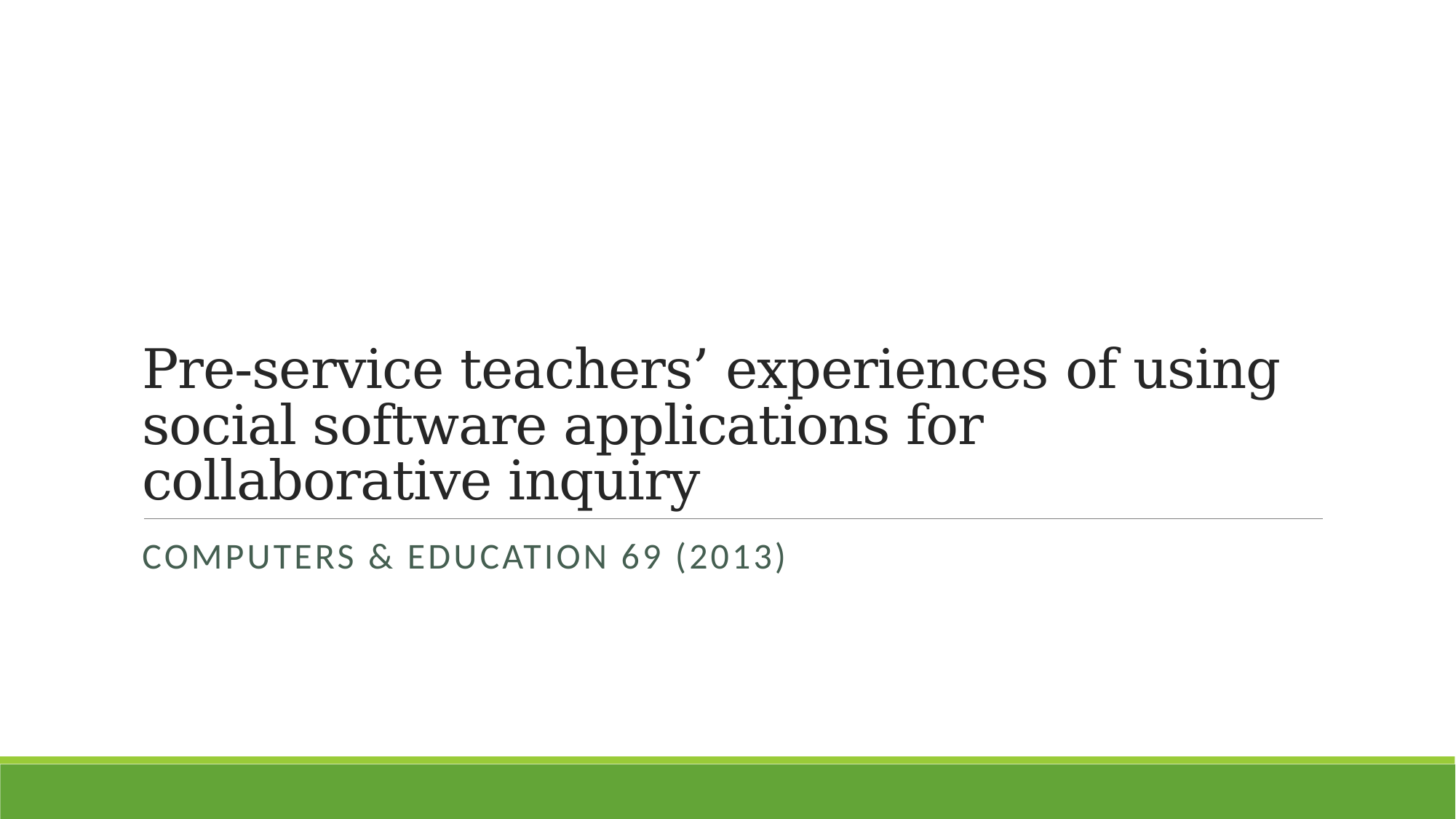

# Pre-service teachers’ experiences of using social software applications for collaborative inquiry
Computers & education 69 (2013)